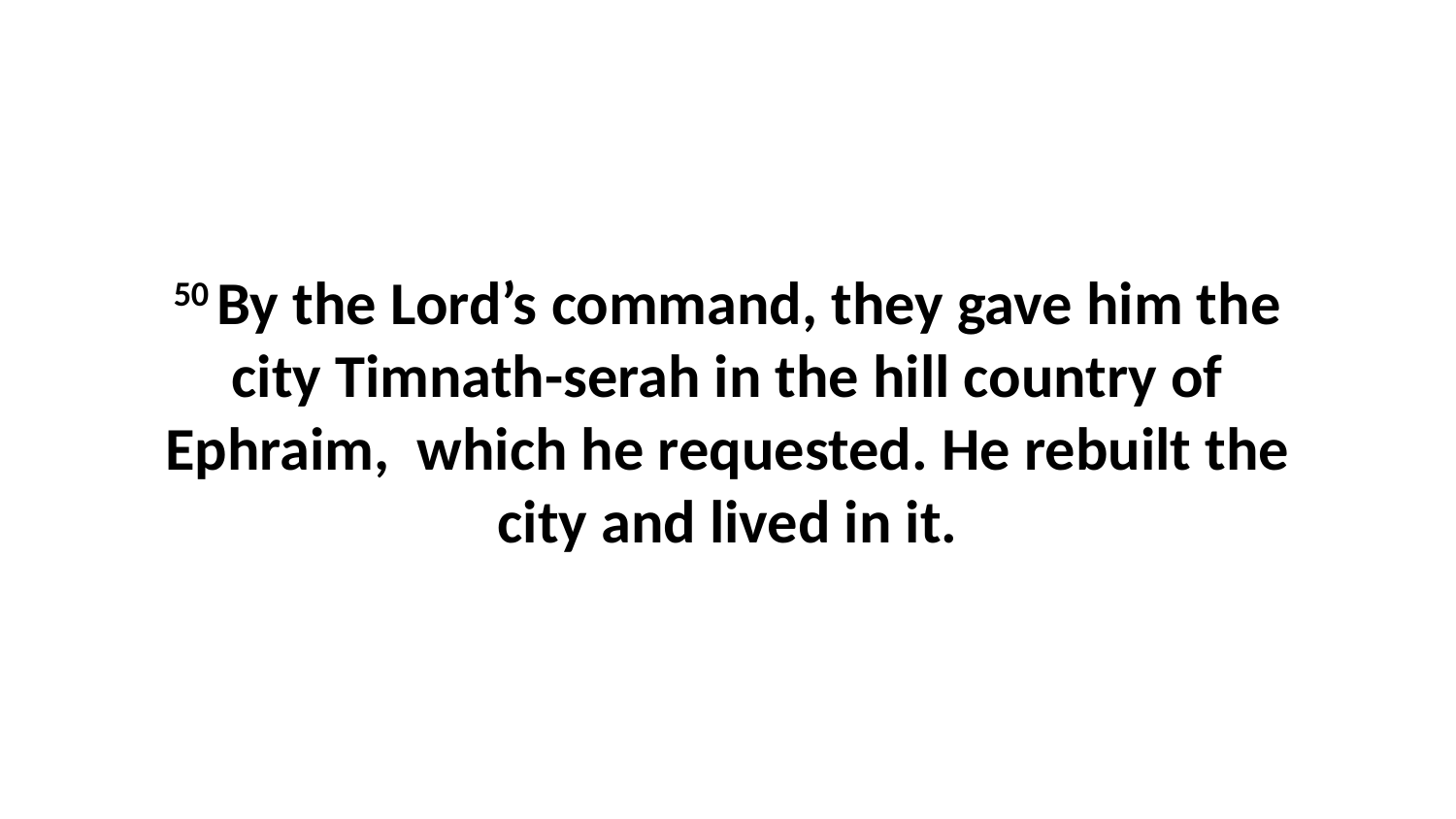

50 By the Lord’s command, they gave him the city Timnath-serah in the hill country of Ephraim,  which he requested. He rebuilt the city and lived in it.